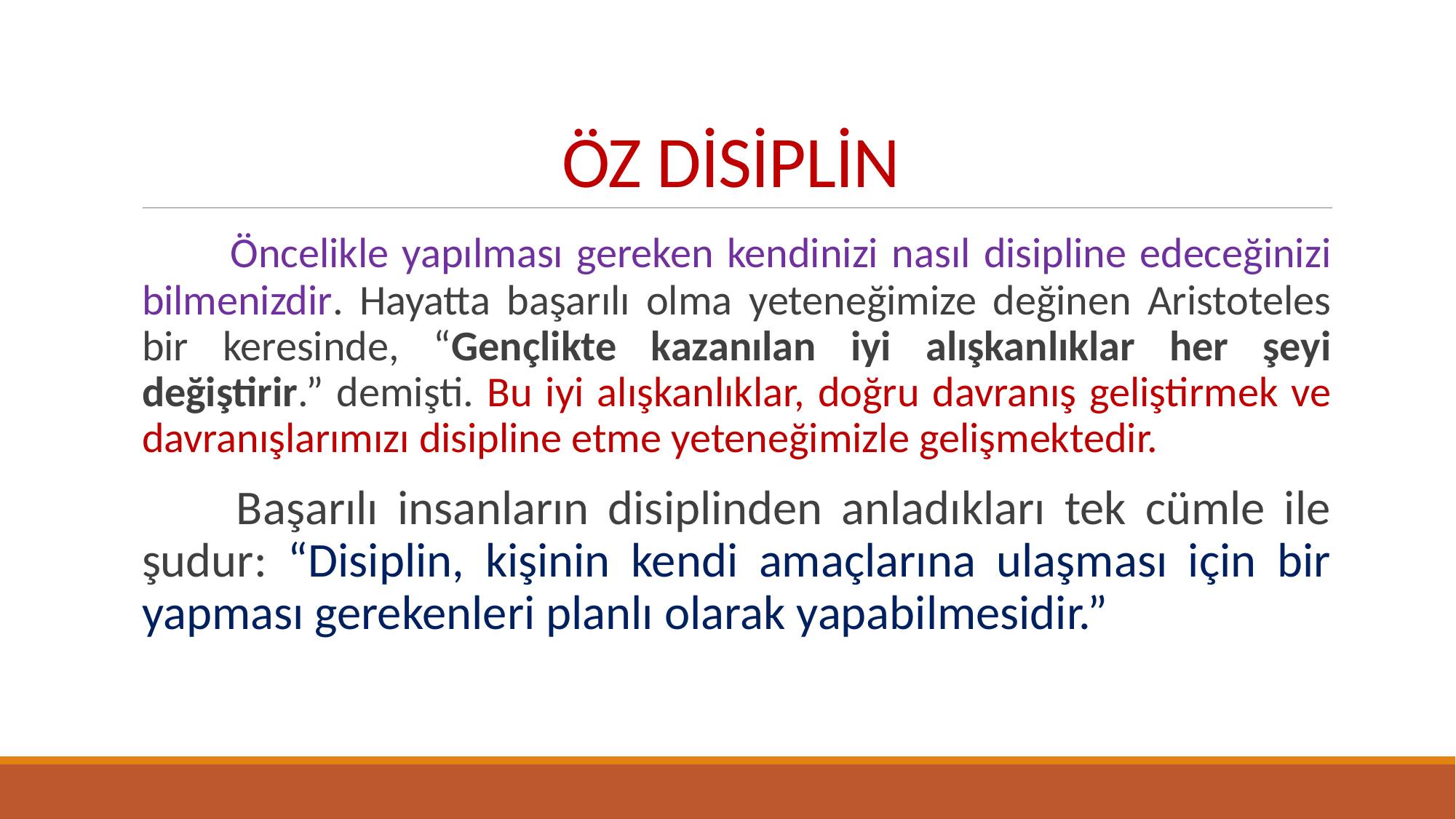

# ÖZ DİSİPLİN
      Öncelikle yapılması gereken kendinizi nasıl disipline edeceğinizi bilmenizdir. Hayatta başarılı olma yeteneğimize değinen Aristoteles bir keresinde, “Gençlikte kazanılan iyi alışkanlıklar her şeyi değiştirir.” demişti. Bu iyi alışkanlıklar, doğru davranış geliştirmek ve davranışlarımızı disipline etme yeteneğimizle gelişmektedir.
     Başarılı insanların disiplinden anladıkları tek cümle ile şudur: “Disiplin, kişinin kendi amaçlarına ulaşması için bir yapması gerekenleri planlı olarak yapabilmesidir.”